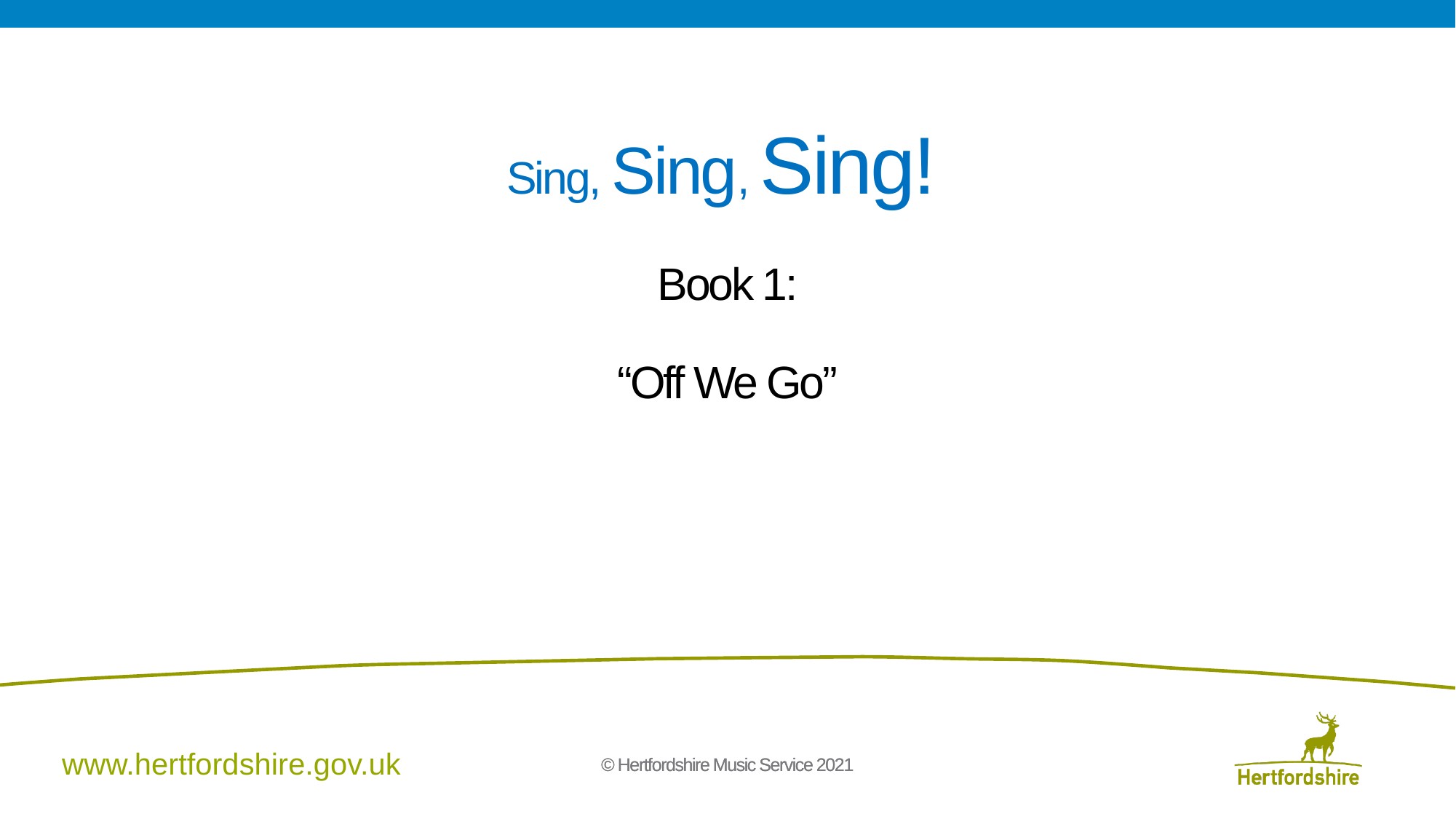

Sing, Sing, Sing!
Book 1:
“Off We Go”